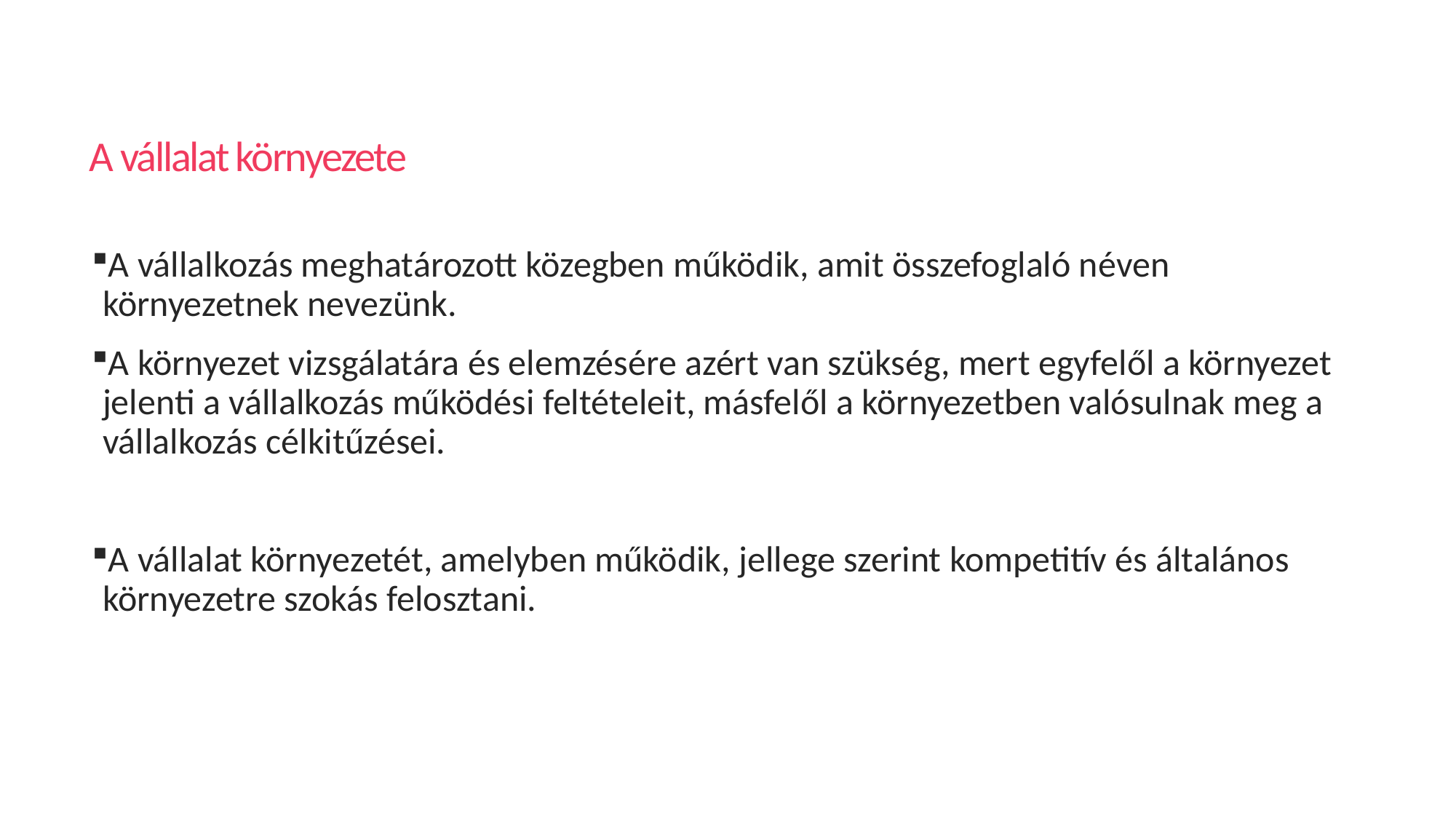

# A vállalat környezete
A vállalkozás meghatározott közegben működik, amit összefoglaló néven környezetnek nevezünk.
A környezet vizsgálatára és elemzésére azért van szükség, mert egyfelől a környezet jelenti a vállalkozás működési feltételeit, másfelől a környezetben valósulnak meg a vállalkozás célkitűzései.

A vállalat környezetét, amelyben működik, jellege szerint kompetitív és általános környezetre szokás felosztani.

26